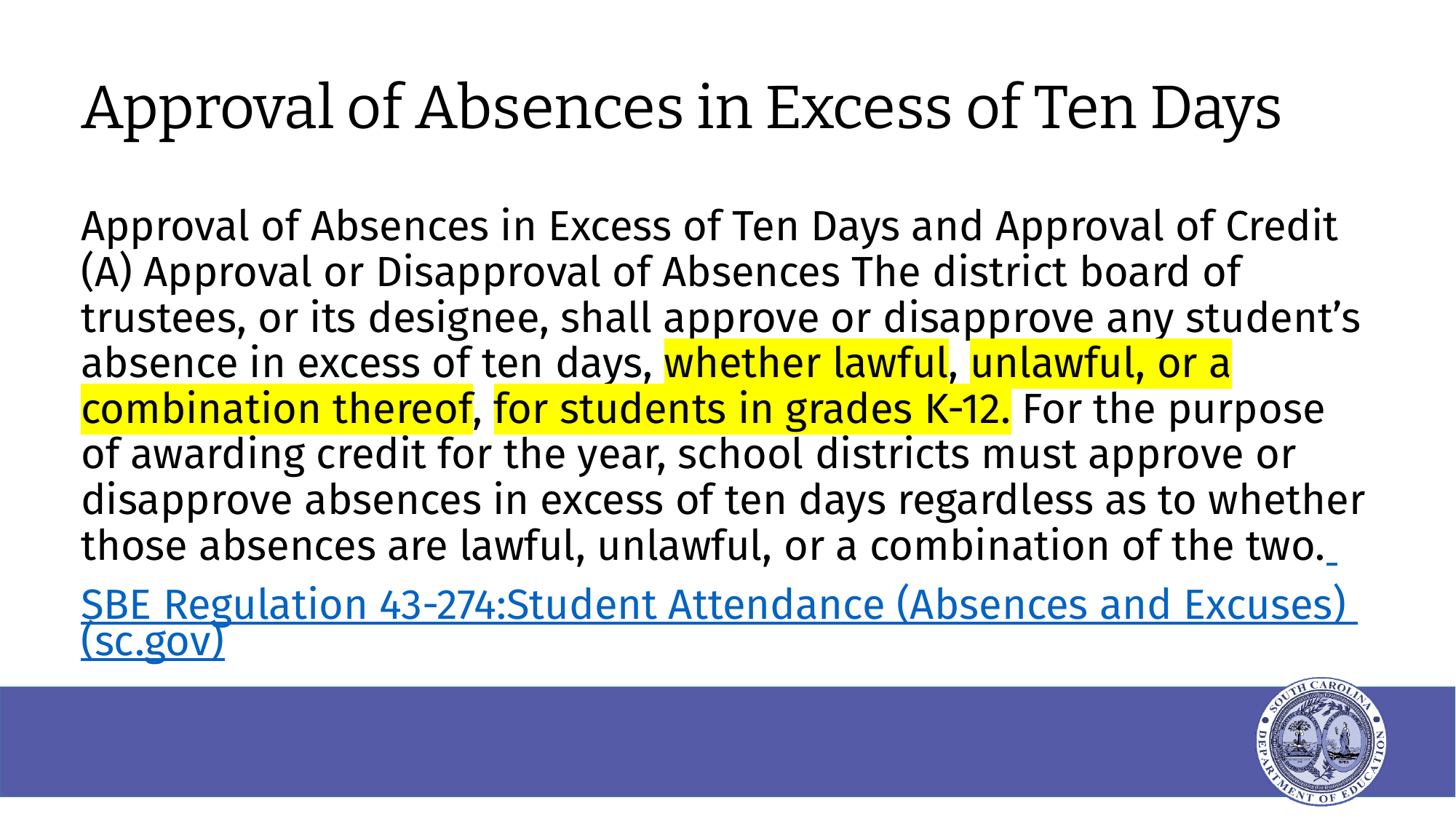

# Approval of Absences in Excess of Ten Days
Approval of Absences in Excess of Ten Days and Approval of Credit (A) Approval or Disapproval of Absences The district board of trustees, or its designee, shall approve or disapprove any student’s absence in excess of ten days, whether lawful, unlawful, or a combination thereof, for students in grades K-12. For the purpose of awarding credit for the year, school districts must approve or disapprove absences in excess of ten days regardless as to whether those absences are lawful, unlawful, or a combination of the two.
SBE Regulation 43-274:Student Attendance (Absences and Excuses) (sc.gov)